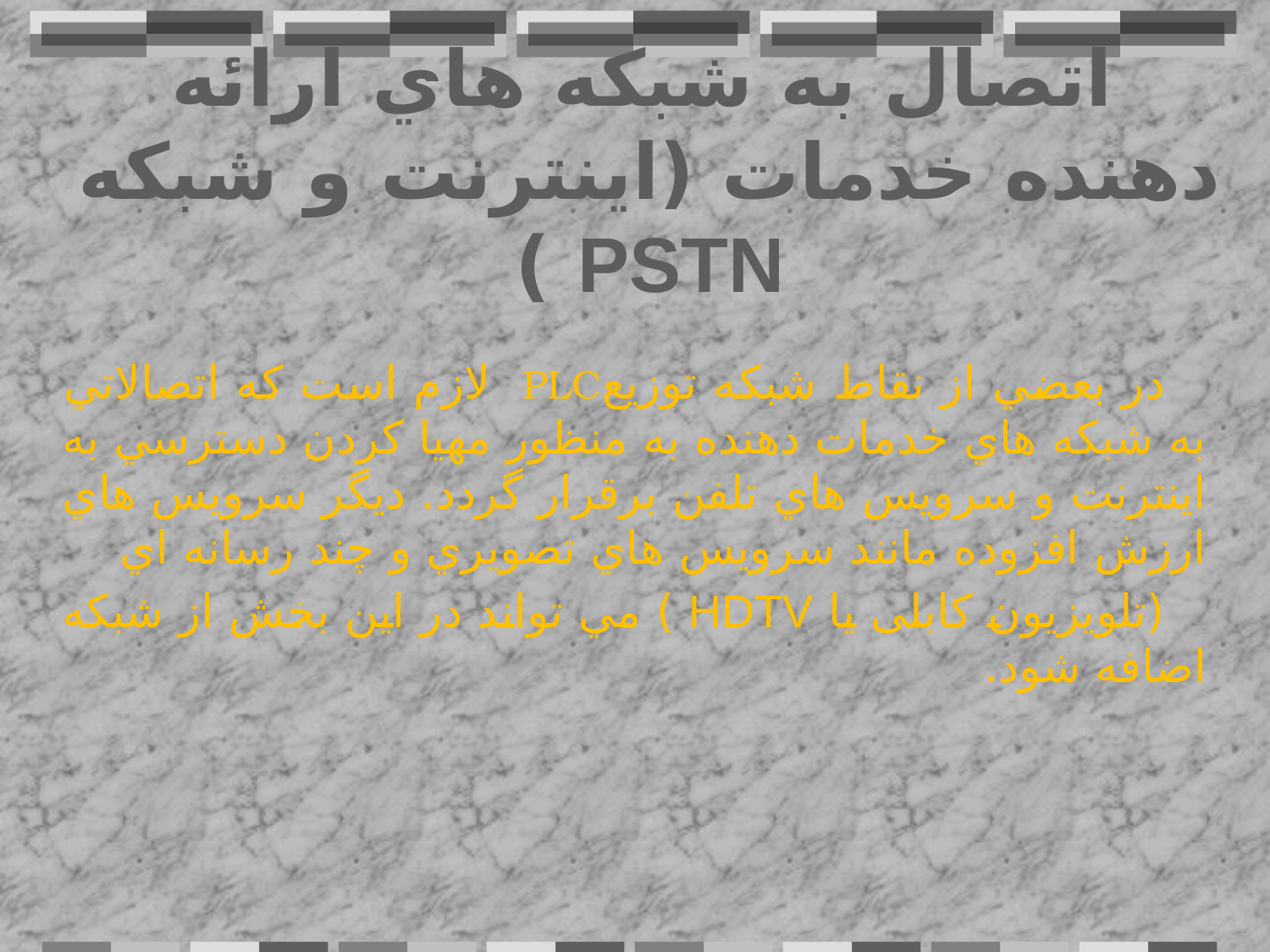

# اتصال به شبکه هاي ارائه دهنده خدمات (اينترنت و شبکه PSTN )
در بعضي از نقاط شبکه توزيعPLC  لازم است که اتصالاتي به شبکه هاي خدمات دهنده به منظور مهيا کردن دسترسي به اينترنت و سرويس هاي تلفن برقرار گردد. ديگر سرويس هاي ارزش افزوده مانند سرويس هاي تصويري و چند رسانه اي
(تلویزیون کابلی یا HDTV ) مي تواند در اين بخش از شبکه اضافه شود.